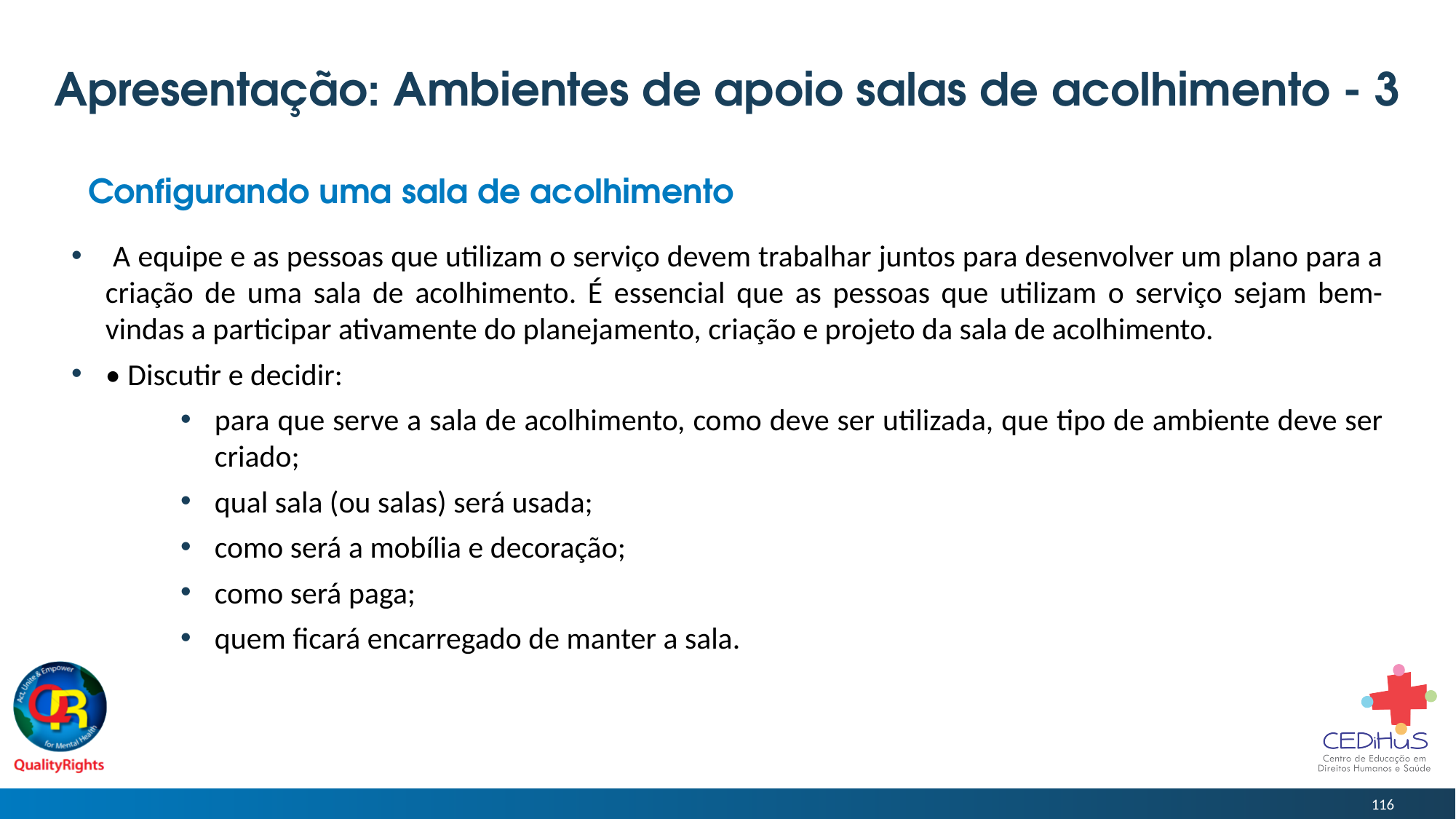

# Apresentação: Ambientes de apoio salas de acolhimento - 3
Configurando uma sala de acolhimento
 A equipe e as pessoas que utilizam o serviço devem trabalhar juntos para desenvolver um plano para a criação de uma sala de acolhimento. É essencial que as pessoas que utilizam o serviço sejam bem-vindas a participar ativamente do planejamento, criação e projeto da sala de acolhimento.
• Discutir e decidir:
para que serve a sala de acolhimento, como deve ser utilizada, que tipo de ambiente deve ser criado;
qual sala (ou salas) será usada;
como será a mobília e decoração;
como será paga;
quem ficará encarregado de manter a sala.